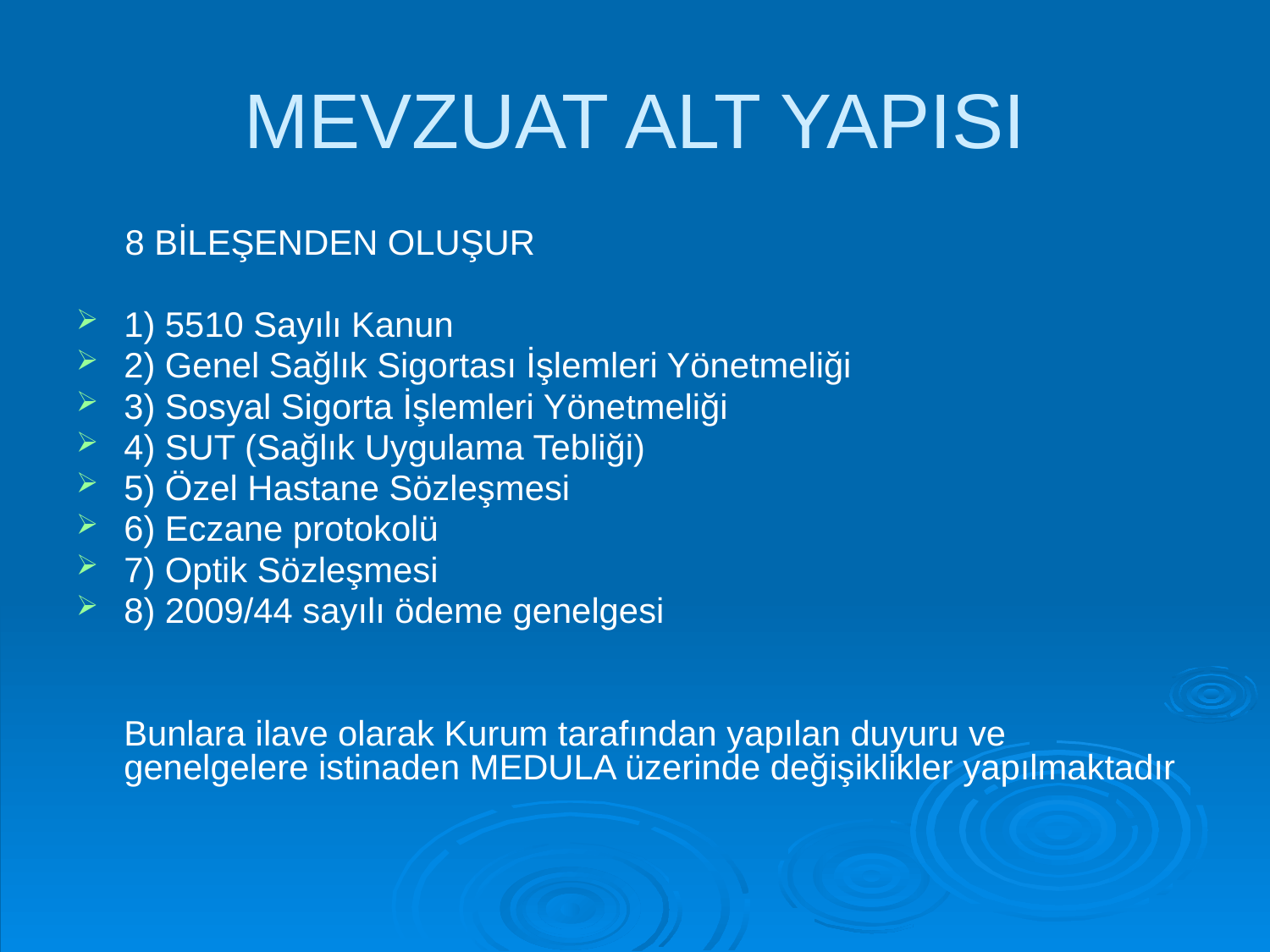

MEVZUAT ALT YAPISI
     8 BİLEŞENDEN OLUŞUR

1) 5510 Sayılı Kanun
2) Genel Sağlık Sigortası İşlemleri Yönetmeliği
3) Sosyal Sigorta İşlemleri Yönetmeliği
4) SUT (Sağlık Uygulama Tebliği)
5) Özel Hastane Sözleşmesi
6) Eczane protokolü
7) Optik Sözleşmesi
8) 2009/44 sayılı ödeme genelgesi

	Bunlara ilave olarak Kurum tarafından yapılan duyuru ve genelgelere istinaden MEDULA üzerinde değişiklikler yapılmaktadır